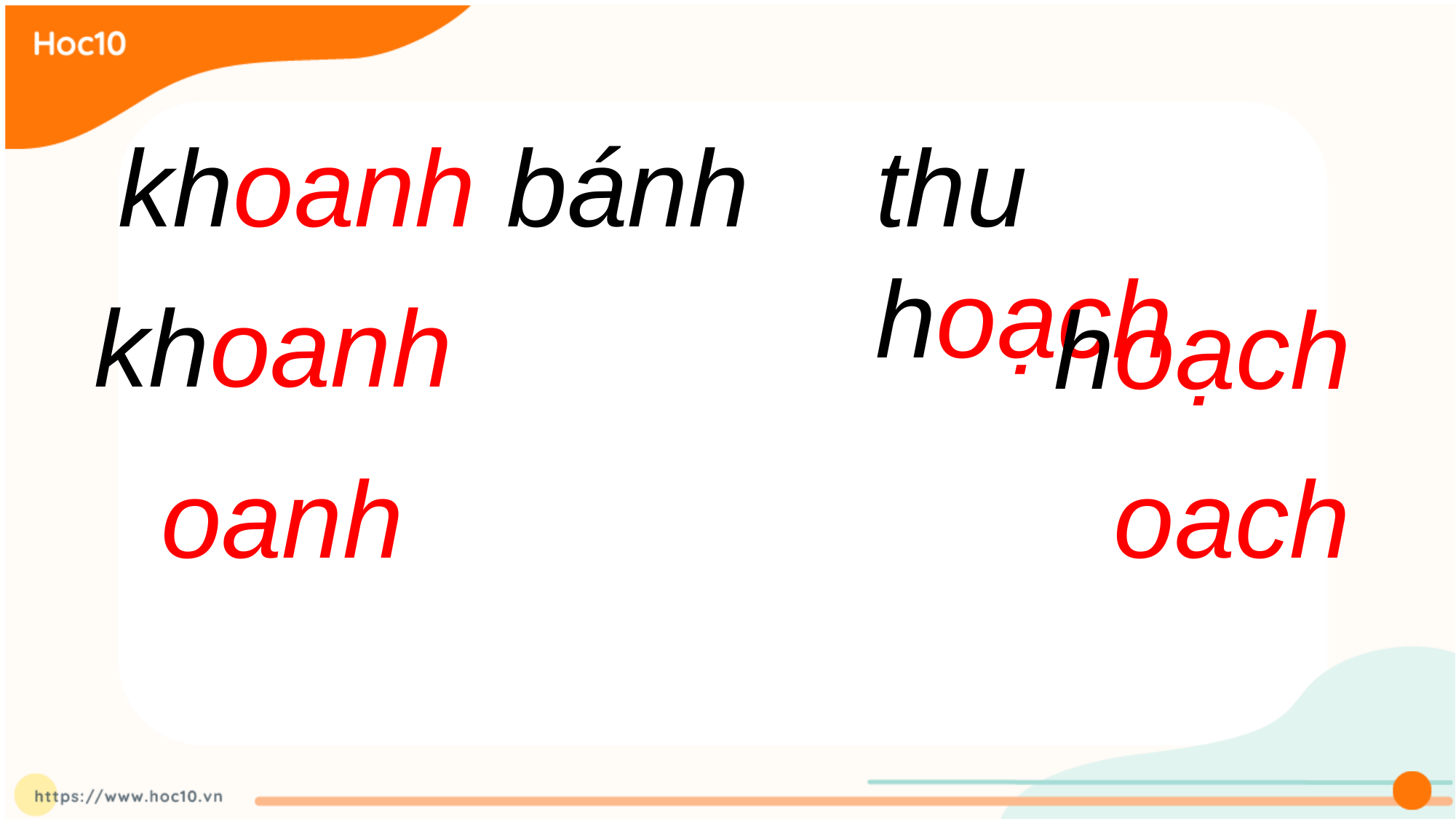

thu hoạch
khoanh bánh
khoanh
 hoạch
oach
oanh